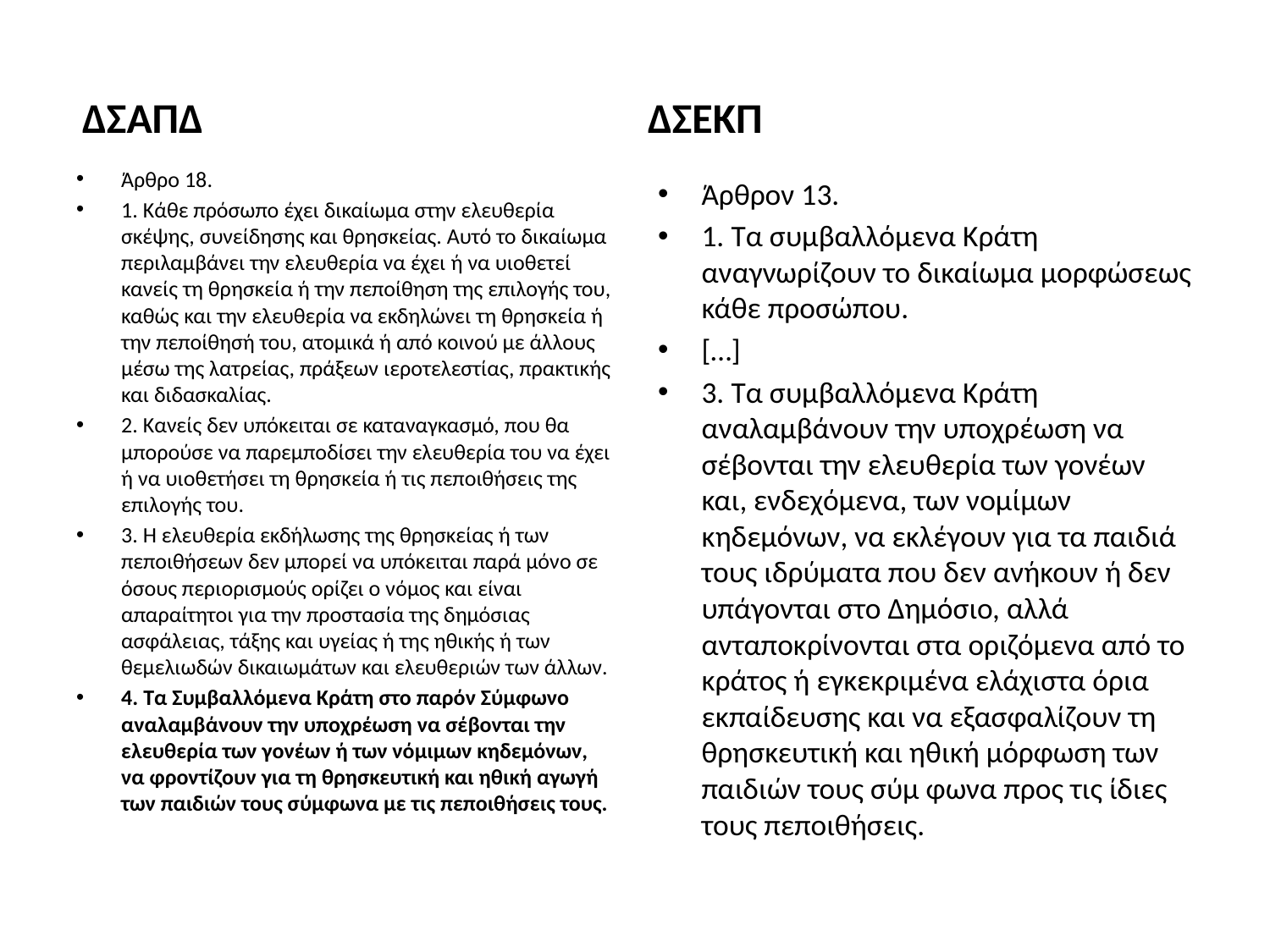

ΔΣΑΠΔ
ΔΣΕΚΠ
Άρθρο 18.
1. Κάθε πρόσωπο έχει δικαίωμα στην ελευθερία σκέψης, συνείδησης και θρησκείας. Αυτό το δικαίωμα περιλαμβάνει την ελευθερία να έχει ή να υιοθετεί κανείς τη θρησκεία ή την πεποίθηση της επιλογής του, καθώς και την ελευθερία να εκδηλώνει τη θρησκεία ή την πεποίθησή του, ατομικά ή από κοινού με άλλους μέσω της λατρείας, πράξεων ιεροτελεστίας, πρακτικής και διδασκαλίας.
2. Κανείς δεν υπόκειται σε καταναγκασμό, που θα μπορούσε να παρεμποδίσει την ελευθερία του να έχει ή να υιοθετήσει τη θρησκεία ή τις πεποιθήσεις της επιλογής του.
3. Η ελευθερία εκδήλωσης της θρησκείας ή των πεποιθήσεων δεν μπορεί να υπόκειται παρά μόνο σε όσους περιορισμούς ορίζει ο νόμος και είναι απαραίτητοι για την προστασία της δημόσιας ασφάλειας, τάξης και υγείας ή της ηθικής ή των θεμελιωδών δικαιωμάτων και ελευθεριών των άλλων.
4. Τα Συμβαλλόμενα Κράτη στο παρόν Σύμφωνο αναλαμβάνουν την υποχρέωση να σέβονται την ελευθερία των γονέων ή των νόμιμων κηδεμόνων, να φροντίζουν για τη θρησκευτική και ηθική αγωγή των παιδιών τους σύμφωνα με τις πεποιθήσεις τους.
Άρθρον 13.
1. Τα συμβαλλόμενα Κράτη αναγνωρίζουν το δικαίωμα μορφώσεως κάθε προσώπου.
[…]
3. Τα συμβαλλόμενα Κράτη αναλαμβάνουν την υποχρέωση να σέβονται την ελευθερία των γονέων και, ενδεχόμενα, των νομίμων κηδεμόνων, να εκλέγουν για τα παιδιά τους ιδρύματα που δεν ανήκουν ή δεν υπάγονται στο Δημόσιο, αλλά ανταποκρίνονται στα οριζόμενα από το κράτος ή εγκεκριμένα ελάχιστα όρια εκπαίδευσης και να εξασφαλίζουν τη θρησκευτική και ηθική μόρφωση των παιδιών τους σύμ φωνα προς τις ίδιες τους πεποιθήσεις.